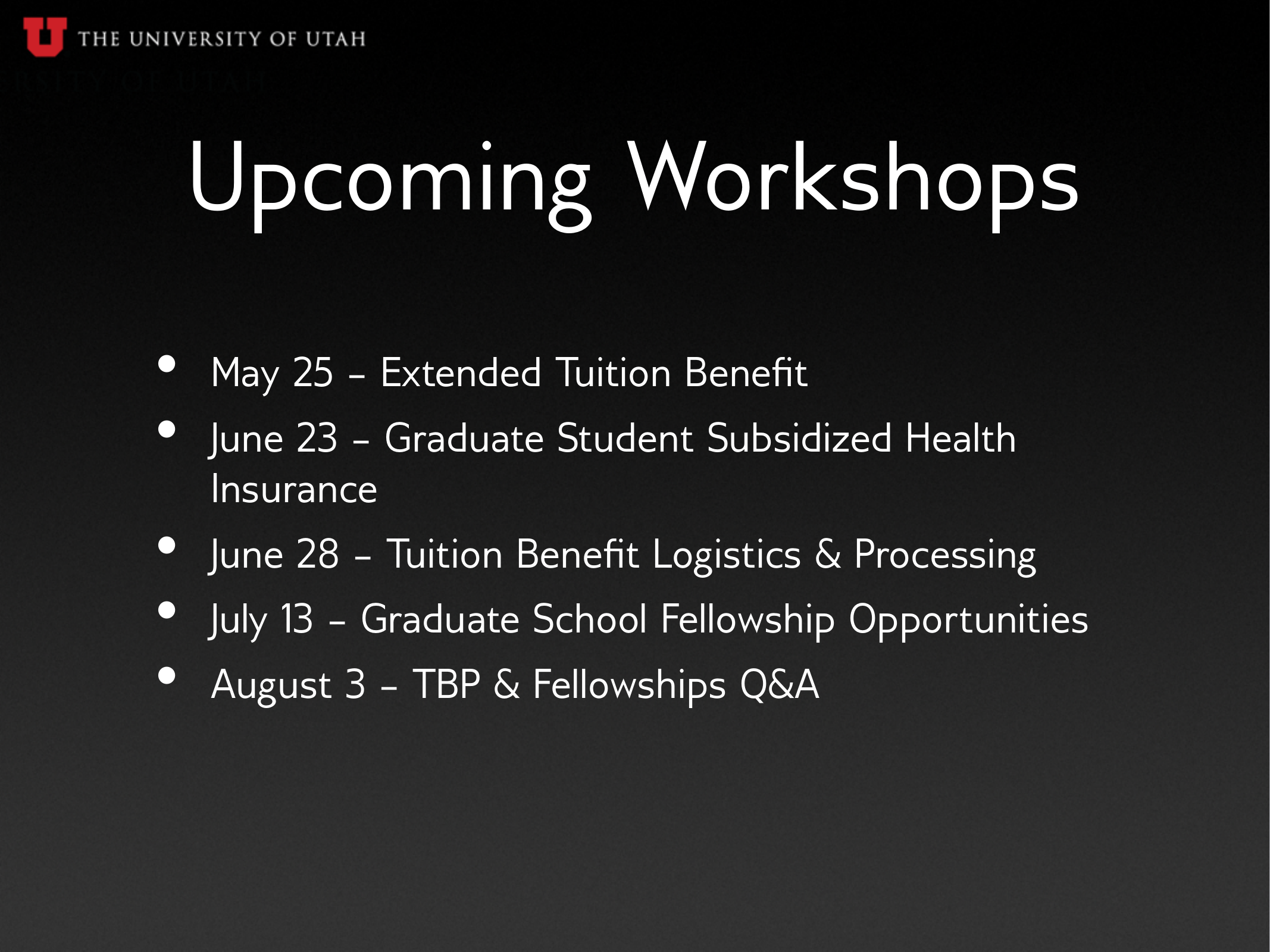

# Upcoming Workshops
May 25 – Extended Tuition Benefit
June 23 – Graduate Student Subsidized Health Insurance
June 28 – Tuition Benefit Logistics & Processing
July 13 – Graduate School Fellowship Opportunities
August 3 – TBP & Fellowships Q&A